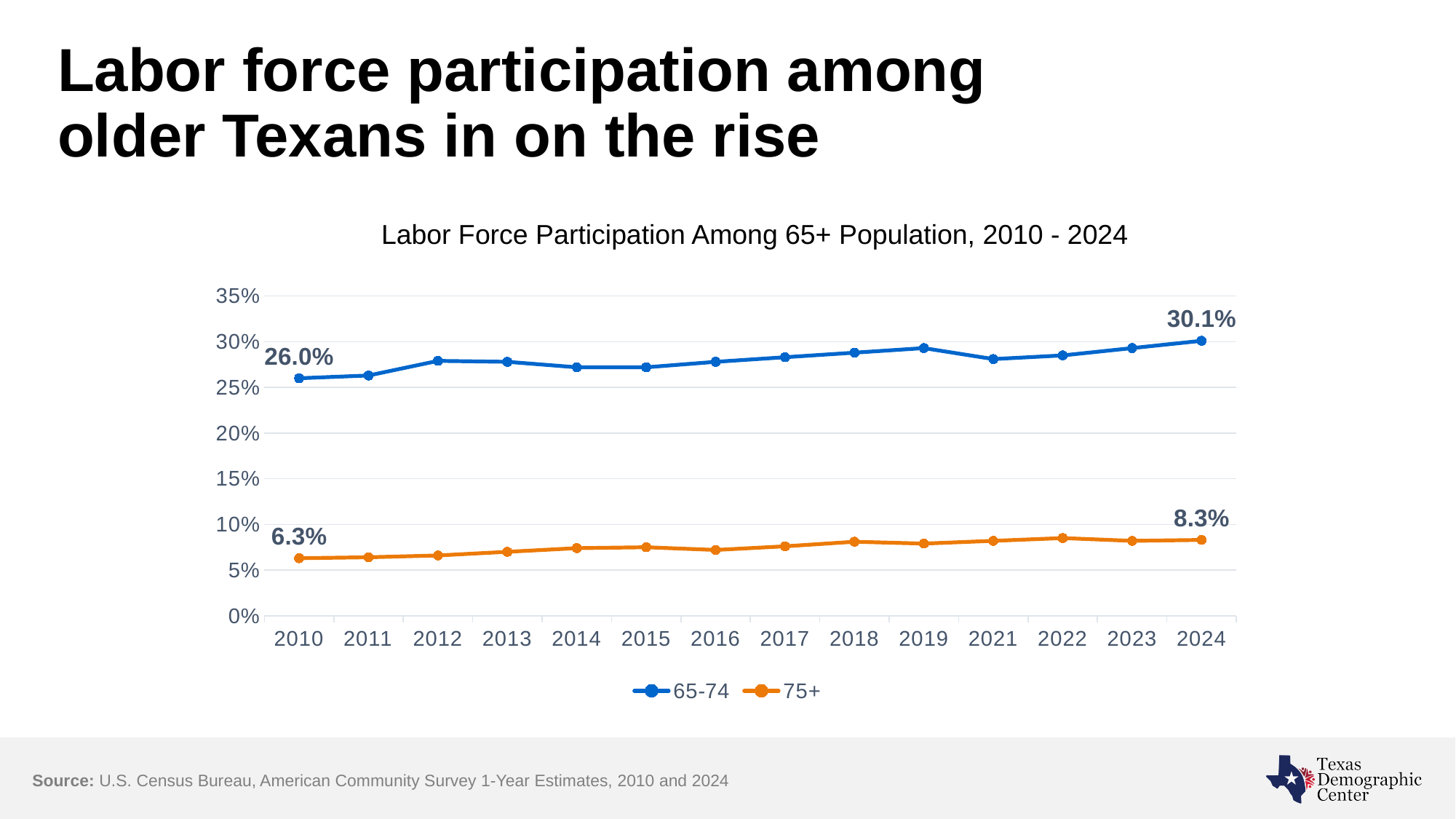

# Labor force participation among older Texans in on the rise
Labor Force Participation Among 65+ Population, 2010 - 2024

### Chart

| Category | 65-74 | 75+ |
|---|---|---|
| 2010 | 0.26 | 0.063 |
| 2011 | 0.263 | 0.064 |
| 2012 | 0.279 | 0.066 |
| 2013 | 0.278 | 0.07 |
| 2014 | 0.272 | 0.074 |
| 2015 | 0.272 | 0.075 |
| 2016 | 0.278 | 0.072 |
| 2017 | 0.283 | 0.076 |
| 2018 | 0.288 | 0.081 |
| 2019 | 0.293 | 0.079 |
| 2021 | 0.281 | 0.082 |
| 2022 | 0.285 | 0.085 |
| 2023 | 0.293 | 0.082 |
| 2024 | 0.301 | 0.083 |
Source: U.S. Census Bureau, American Community Survey 1-Year Estimates, 2010 and 2024